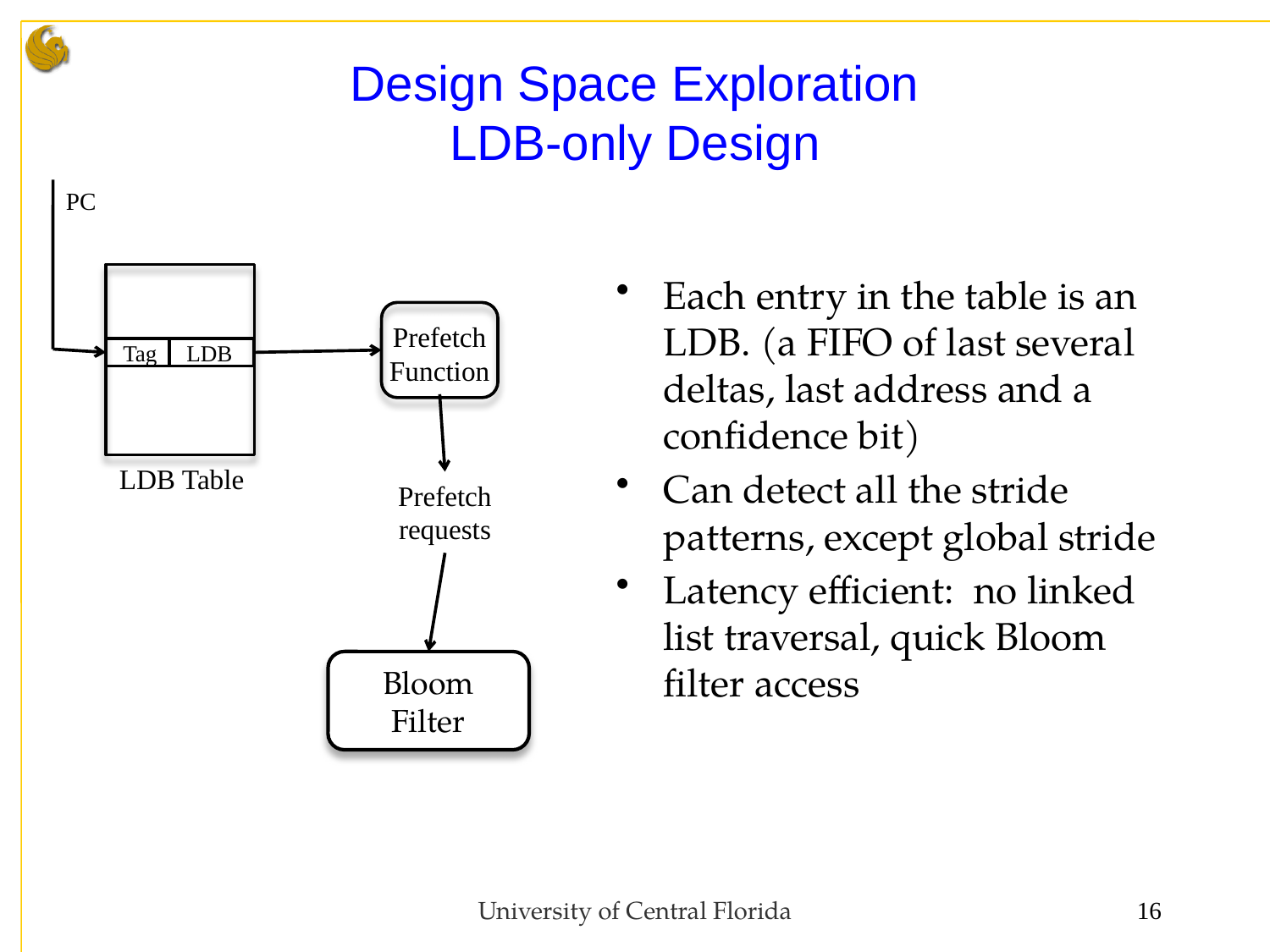

# Design Space Exploration LDB-only Design
PC

   Tag
   LDB
LDB Table
Each entry in the table is an LDB. (a FIFO of last several deltas, last address and a confidence bit)
Can detect all the stride patterns, except global stride
Latency efficient:  no linked list traversal, quick Bloom filter access

Prefetch Function
Prefetch requests
Bloom Filter
University of Central Florida
16